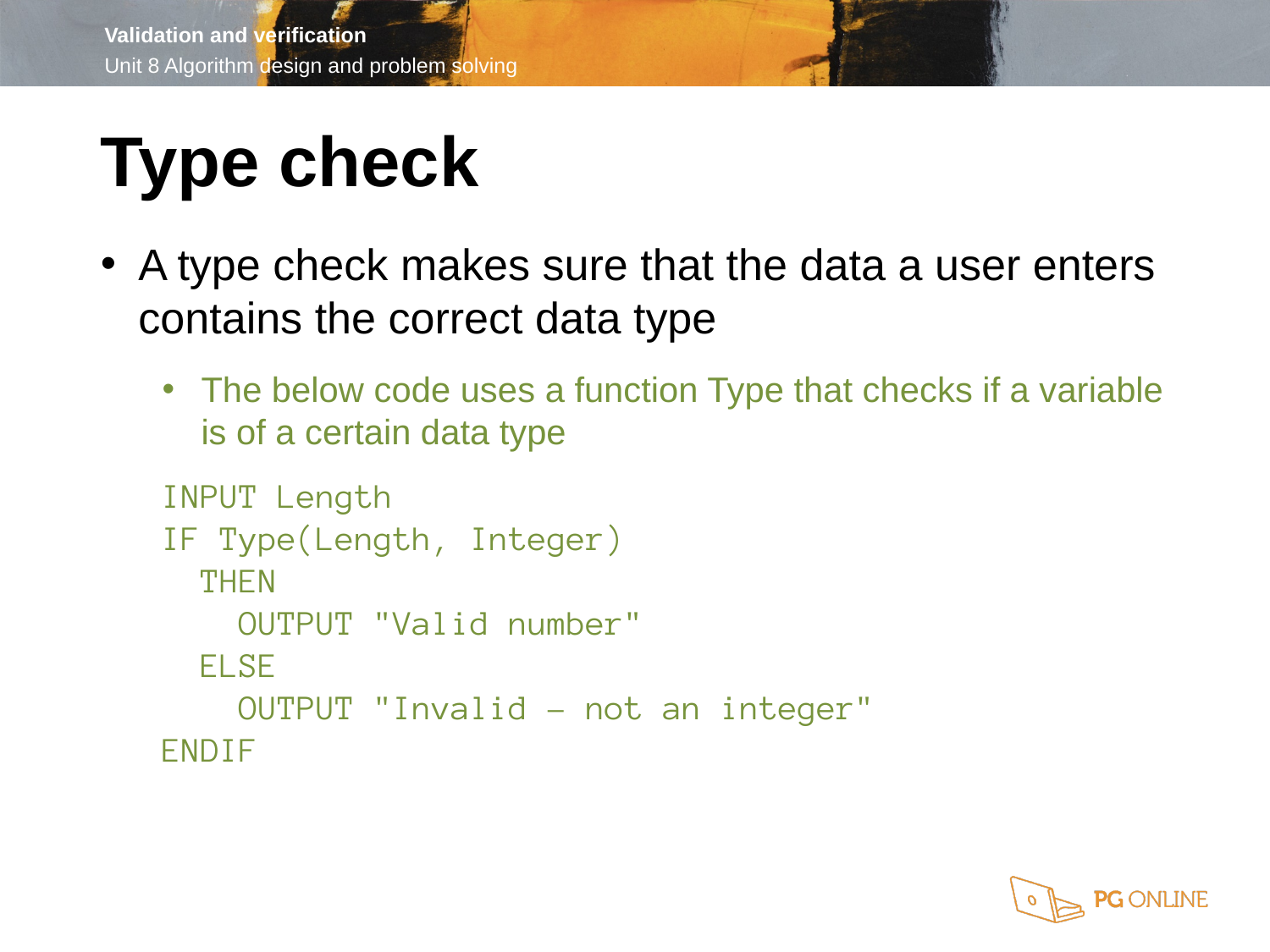

Type check
A type check makes sure that the data a user enters contains the correct data type
The below code uses a function Type that checks if a variable is of a certain data type
INPUT Length
IF Type(Length, Integer)
  THEN
    OUTPUT "Valid number"
  ELSE
    OUTPUT "Invalid – not an integer"
ENDIF